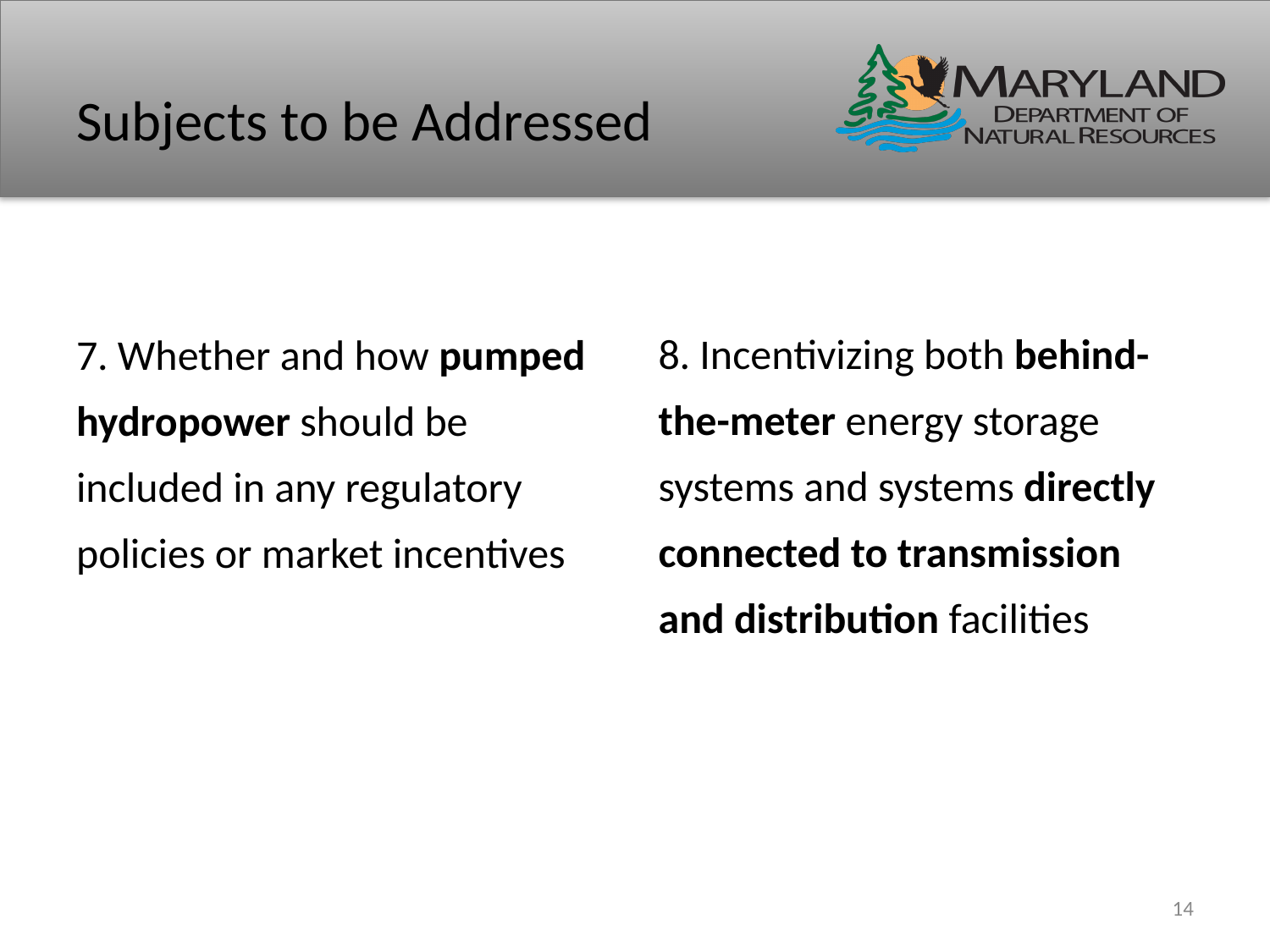

# Subjects to be Addressed
7. Whether and how pumped hydropower should be included in any regulatory policies or market incentives
8. Incentivizing both behind-the-meter energy storage systems and systems directly connected to transmission and distribution facilities

14